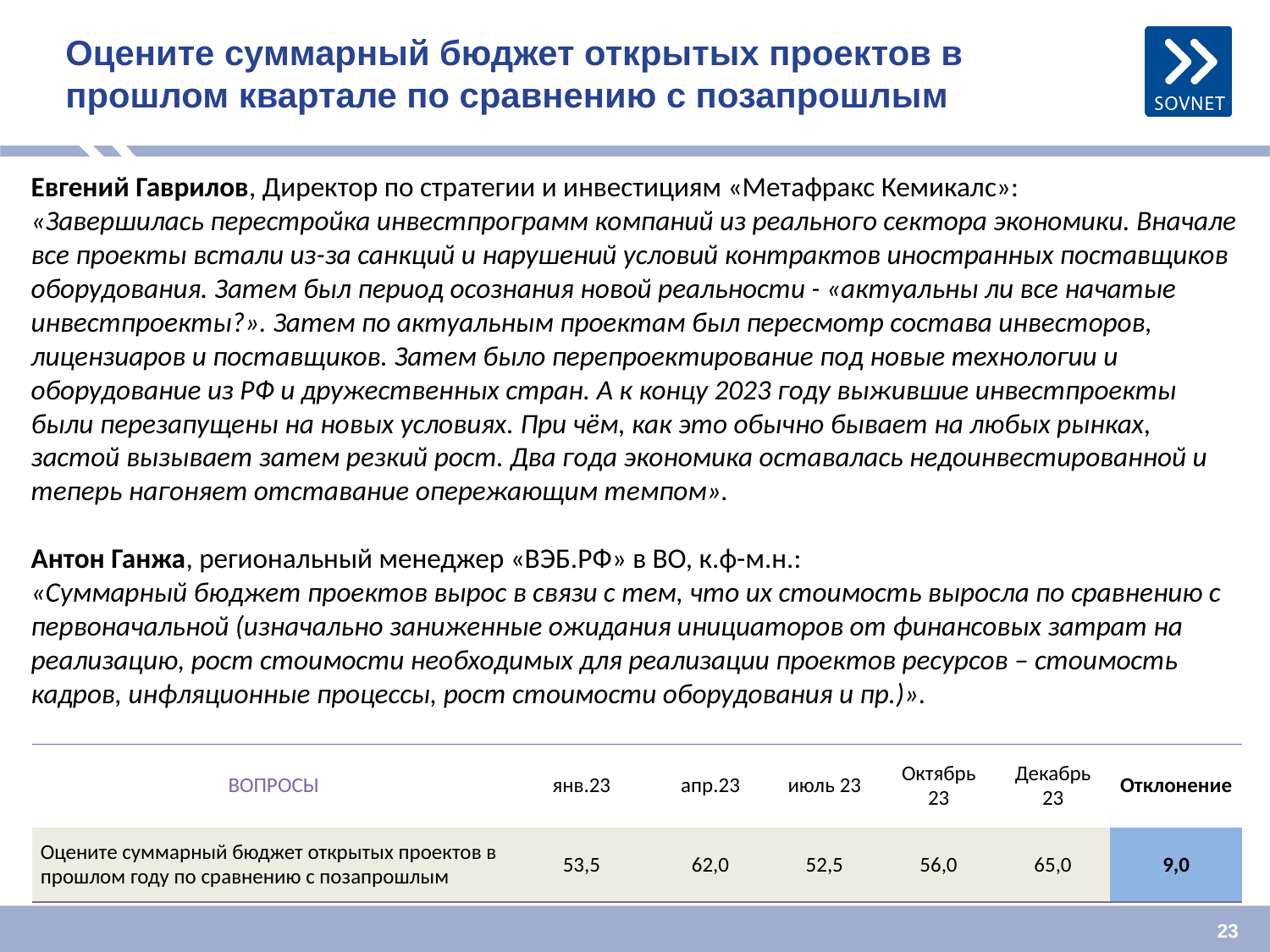

# Оцените суммарный бюджет открытых проектов в прошлом квартале по сравнению с позапрошлым
Евгений Гаврилов, Директор по стратегии и инвестициям «Метафракс Кемикалс»:
«Завершилась перестройка инвестпрограмм компаний из реального сектора экономики. Вначале все проекты встали из-за санкций и нарушений условий контрактов иностранных поставщиков оборудования. Затем был период осознания новой реальности - «актуальны ли все начатые инвестпроекты?». Затем по актуальным проектам был пересмотр состава инвесторов, лицензиаров и поставщиков. Затем было перепроектирование под новые технологии и оборудование из РФ и дружественных стран. А к концу 2023 году выжившие инвестпроекты были перезапущены на новых условиях. При чём, как это обычно бывает на любых рынках, застой вызывает затем резкий рост. Два года экономика оставалась недоинвестированной и теперь нагоняет отставание опережающим темпом».

Антон Ганжа, региональный менеджер «ВЭБ.РФ» в ВО, к.ф-м.н.:
«Суммарный бюджет проектов вырос в связи с тем, что их стоимость выросла по сравнению с первоначальной (изначально заниженные ожидания инициаторов от финансовых затрат на реализацию, рост стоимости необходимых для реализации проектов ресурсов – стоимость кадров, инфляционные процессы, рост стоимости оборудования и пр.)».
| ВОПРОСЫ | янв.23 | апр.23 | июль 23 | Октябрь 23 | Декабрь 23 | Отклонение |
| --- | --- | --- | --- | --- | --- | --- |
| Оцените суммарный бюджет открытых проектов в прошлом году по сравнению с позапрошлым | 53,5 | 62,0 | 52,5 | 56,0 | 65,0 | 9,0 |
23